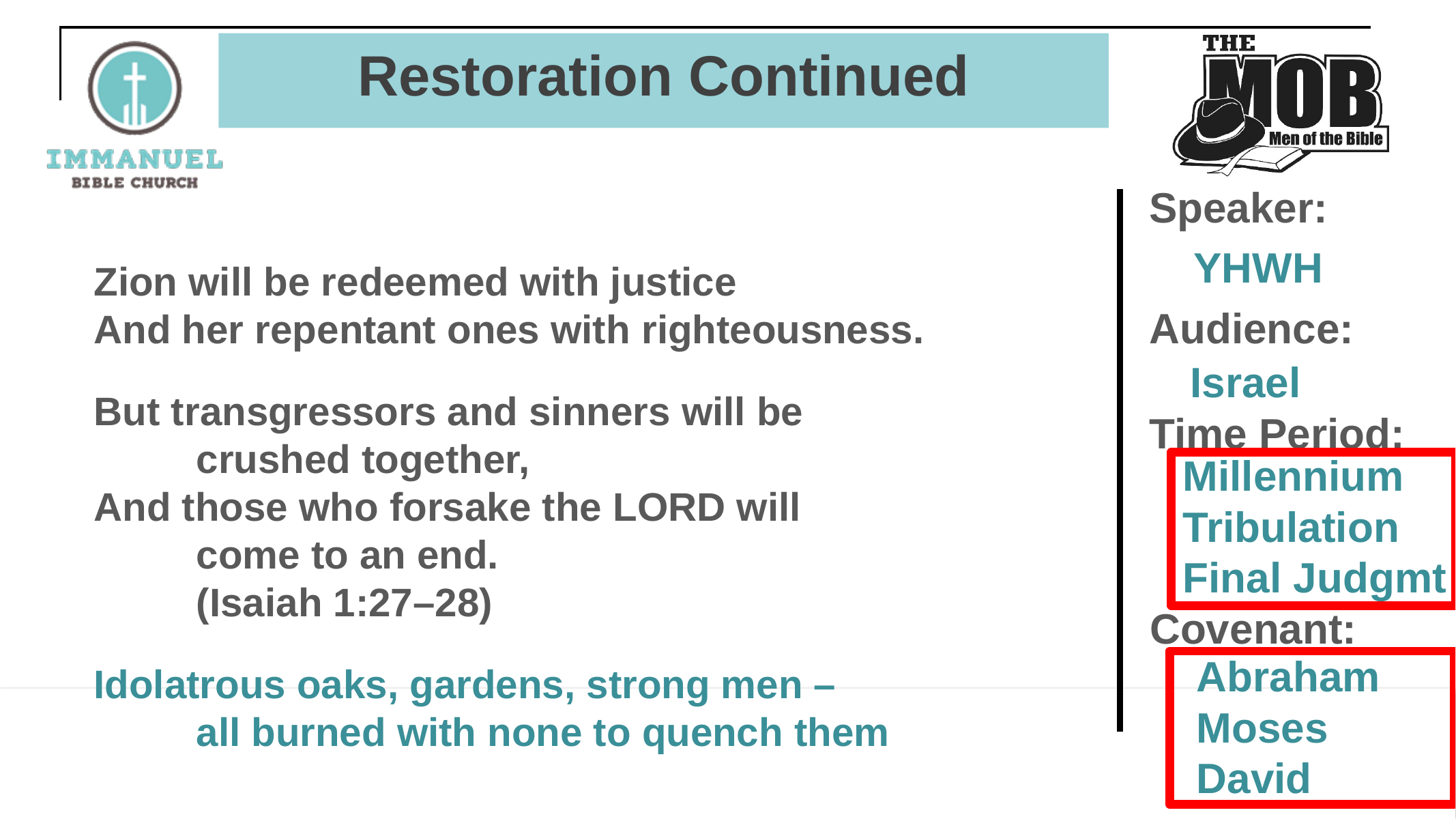

# Restoration Continued
Speaker:
YHWH
Zion will be redeemed with justice
And her repentant ones with righteousness.

But transgressors and sinners will be
	crushed together,
And those who forsake the Lord will
	come to an end.
	(Isaiah 1:27–28)

Idolatrous oaks, gardens, strong men –
	all burned with none to quench them
Audience:
Israel
Time Period:
Millennium
Tribulation
Final Judgmt

Covenant:
Abraham
Moses
David